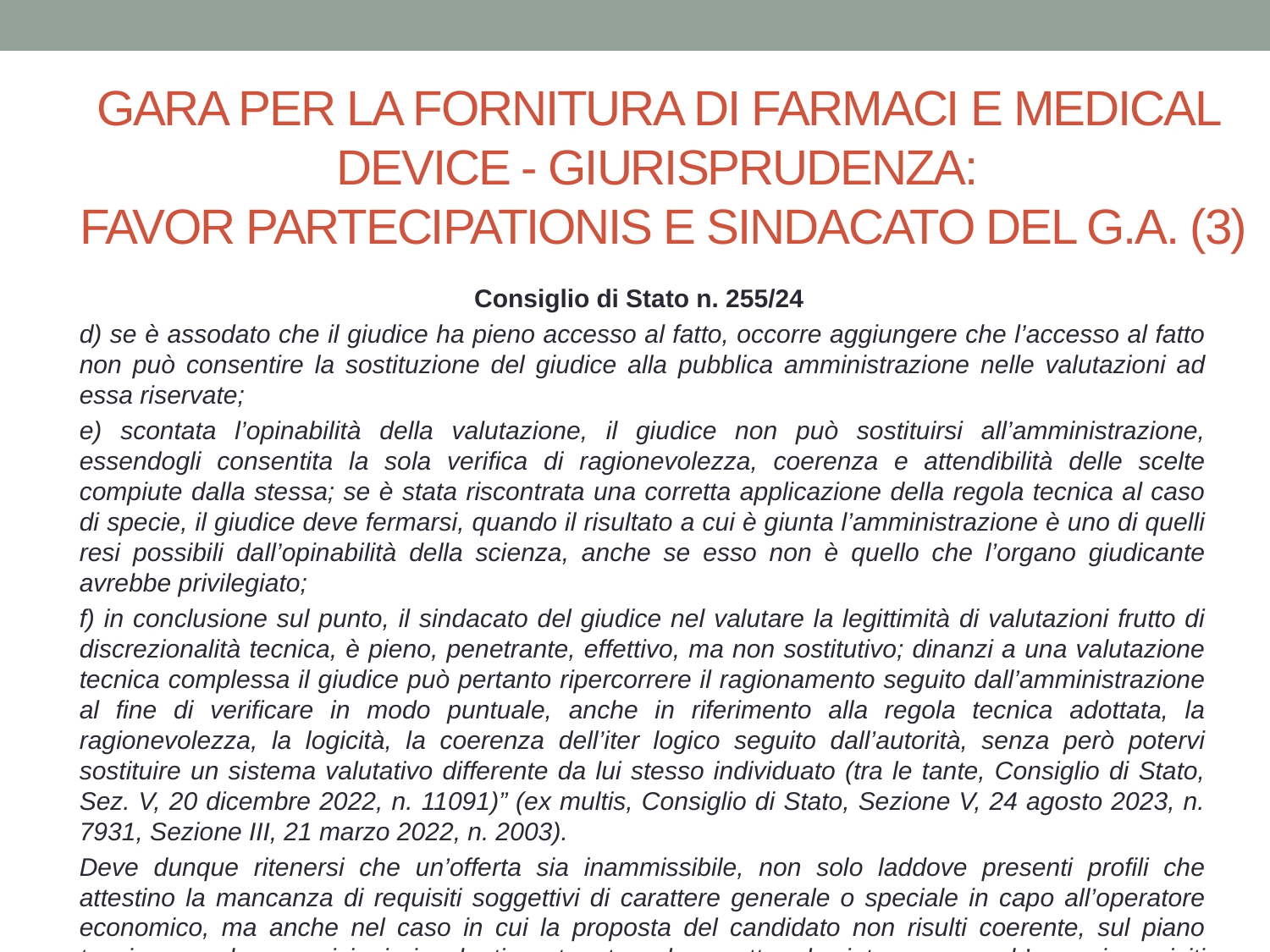

# GARA PER LA FORNITURA DI FARMACI E MEDICAL DEVICE - GIURISPRUDENZA: FAVOR PARTECIPATIONIS E SINDACATO DEL G.A. (3)
Consiglio di Stato n. 255/24
d) se è assodato che il giudice ha pieno accesso al fatto, occorre aggiungere che l’accesso al fatto non può consentire la sostituzione del giudice alla pubblica amministrazione nelle valutazioni ad essa riservate;
e) scontata l’opinabilità della valutazione, il giudice non può sostituirsi all’amministrazione, essendogli consentita la sola verifica di ragionevolezza, coerenza e attendibilità delle scelte compiute dalla stessa; se è stata riscontrata una corretta applicazione della regola tecnica al caso di specie, il giudice deve fermarsi, quando il risultato a cui è giunta l’amministrazione è uno di quelli resi possibili dall’opinabilità della scienza, anche se esso non è quello che l’organo giudicante avrebbe privilegiato;
f) in conclusione sul punto, il sindacato del giudice nel valutare la legittimità di valutazioni frutto di discrezionalità tecnica, è pieno, penetrante, effettivo, ma non sostitutivo; dinanzi a una valutazione tecnica complessa il giudice può pertanto ripercorrere il ragionamento seguito dall’amministrazione al fine di verificare in modo puntuale, anche in riferimento alla regola tecnica adottata, la ragionevolezza, la logicità, la coerenza dell’iter logico seguito dall’autorità, senza però potervi sostituire un sistema valutativo differente da lui stesso individuato (tra le tante, Consiglio di Stato, Sez. V, 20 dicembre 2022, n. 11091)” (ex multis, Consiglio di Stato, Sezione V, 24 agosto 2023, n. 7931, Sezione III, 21 marzo 2022, n. 2003).
Deve dunque ritenersi che un’offerta sia inammissibile, non solo laddove presenti profili che attestino la mancanza di requisiti soggettivi di carattere generale o speciale in capo all’operatore economico, ma anche nel caso in cui la proposta del candidato non risulti coerente, sul piano tecnico, con le prescrizioni vincolanti contenute nel progetto, che integrano, anch’esse, i requisiti minimi (Consiglio di Stato, Sezione III, 26 febbraio 2019, n. 1333).